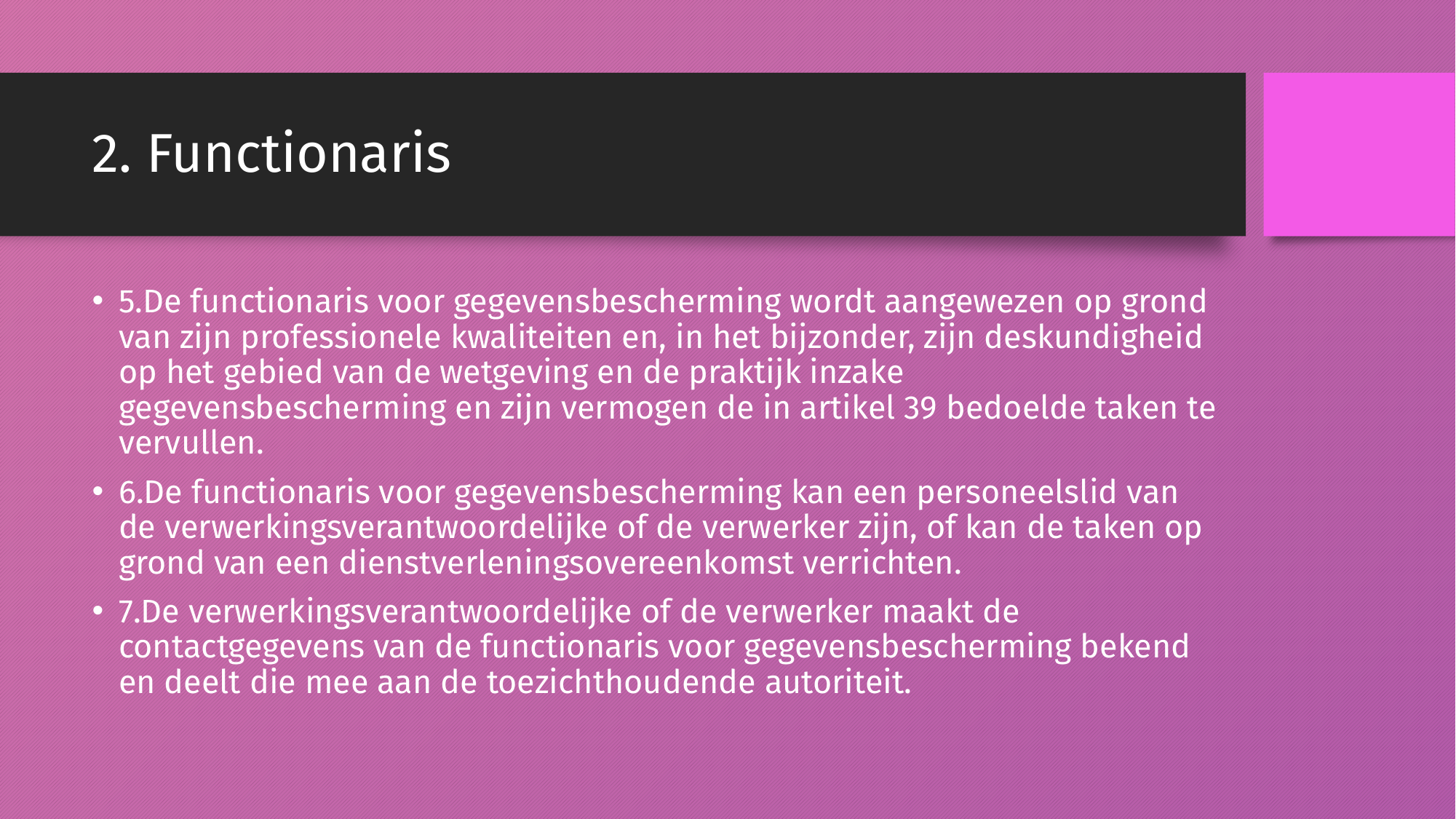

# 2. Functionaris
5.De functionaris voor gegevensbescherming wordt aangewezen op grond van zijn professionele kwaliteiten en, in het bijzonder, zijn deskundigheid op het gebied van de wetgeving en de praktijk inzake gegevensbescherming en zijn vermogen de in artikel 39 bedoelde taken te vervullen.
6.De functionaris voor gegevensbescherming kan een personeelslid van de verwerkingsverantwoordelijke of de verwerker zijn, of kan de taken op grond van een dienstverleningsovereenkomst verrichten.
7.De verwerkingsverantwoordelijke of de verwerker maakt de contactgegevens van de functionaris voor gegevensbescherming bekend en deelt die mee aan de toezichthoudende autoriteit.